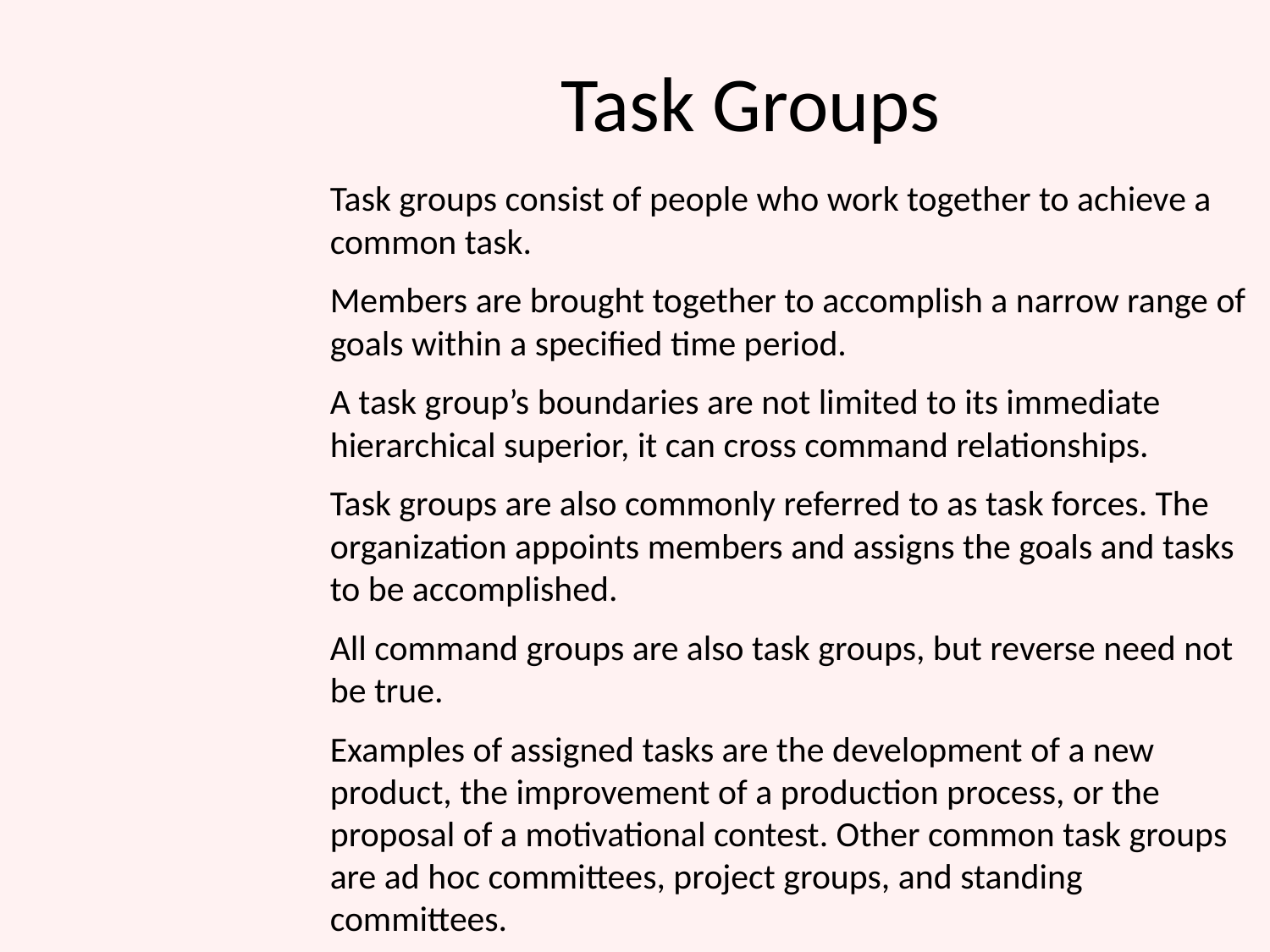

# Task Groups

Task groups consist of people who work together to achieve a common task.

Members are brought together to accomplish a narrow range of goals within a specified time period.

A task group’s boundaries are not limited to its immediate hierarchical superior, it can cross command relationships.

Task groups are also commonly referred to as task forces. The organization appoints members and assigns the goals and tasks to be accomplished.

All command groups are also task groups, but reverse need not be true.

Examples of assigned tasks are the development of a new product, the improvement of a production process, or the proposal of a motivational contest. Other common task groups are ad hoc committees, project groups, and standing committees.